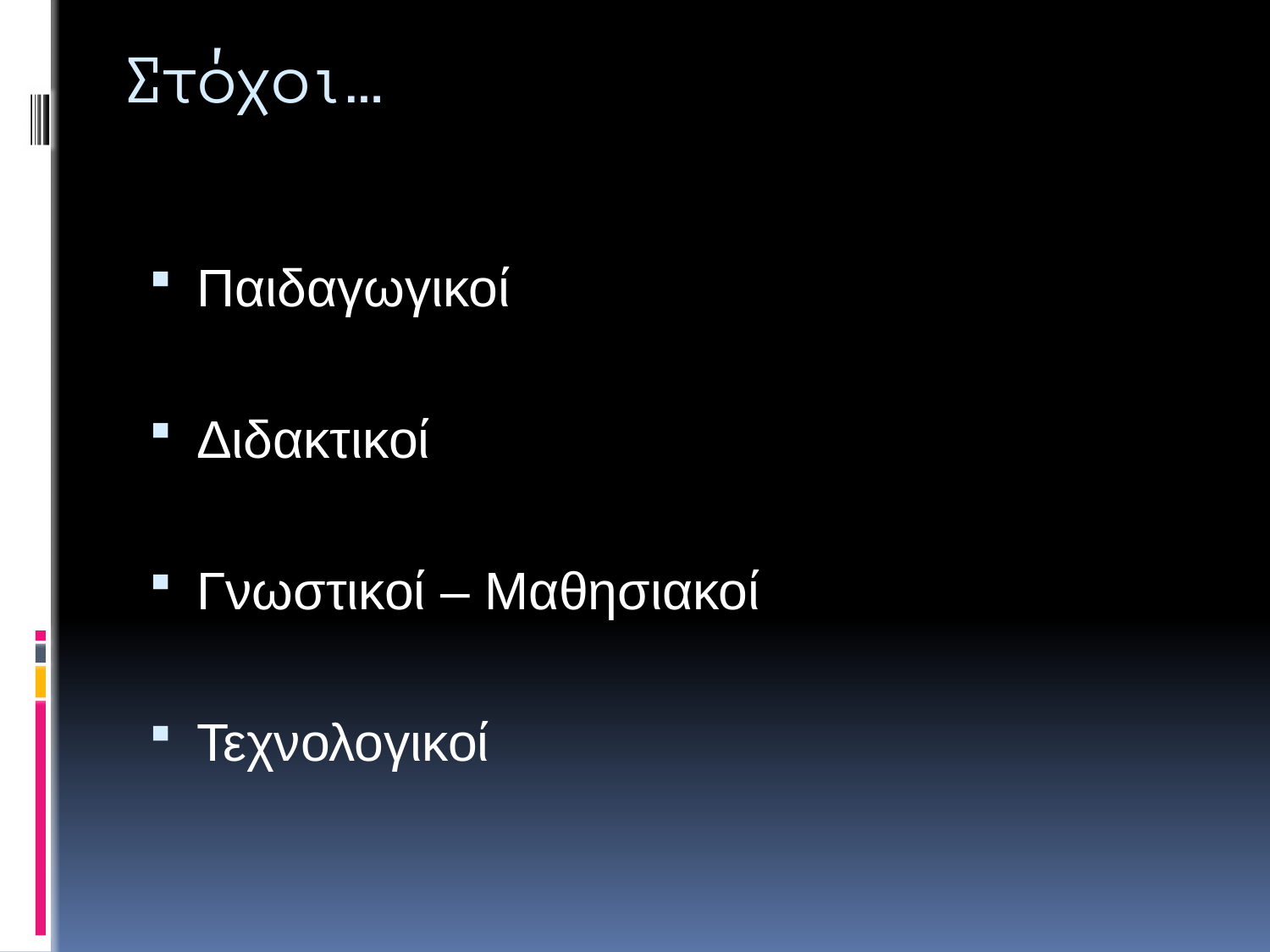

# Στόχοι…
Παιδαγωγικοί

Διδακτικοί

Γνωστικοί – Μαθησιακοί

Τεχνολογικοί